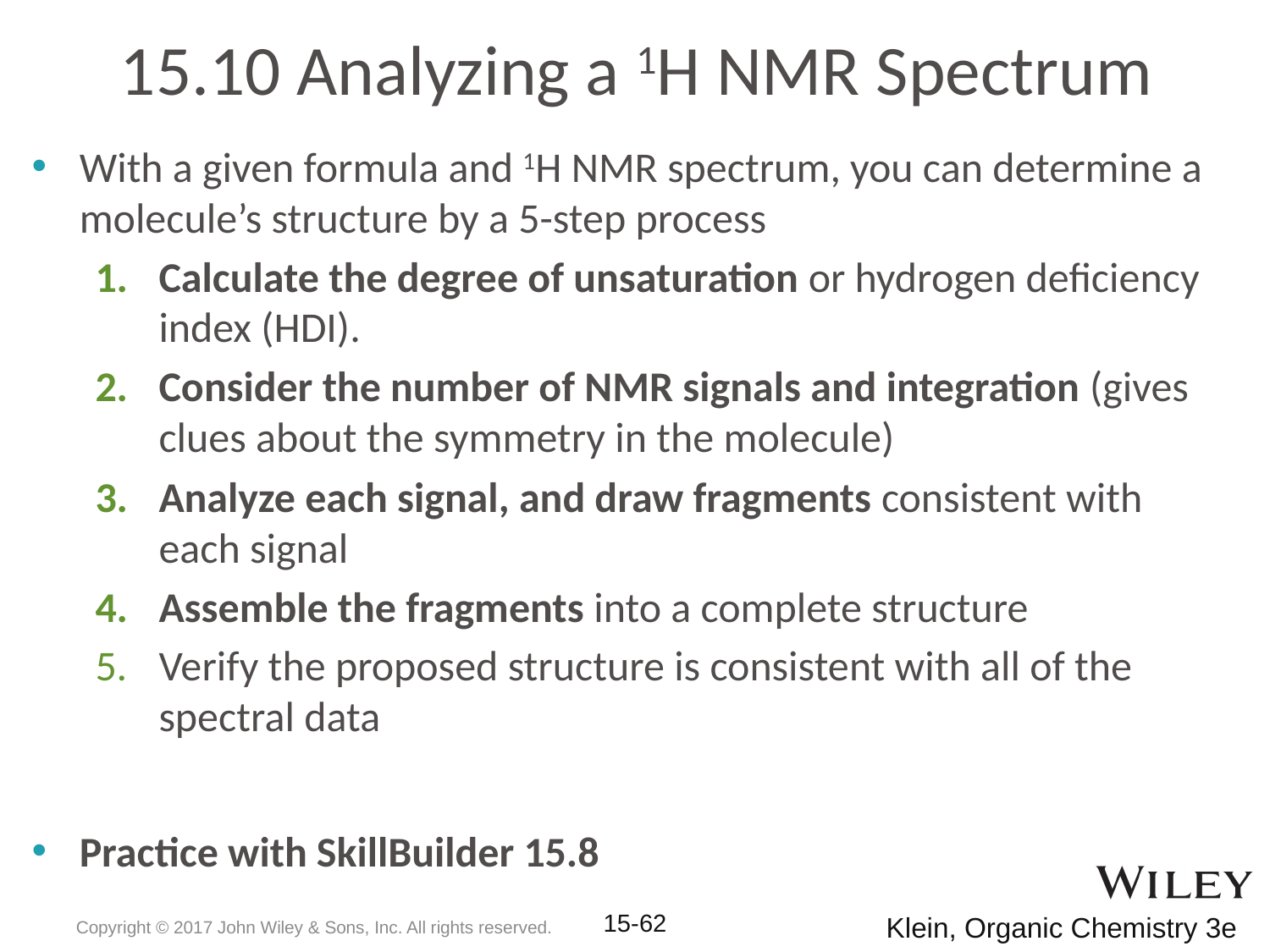

# 15.10 Analyzing a 1H NMR Spectrum
With a given formula and 1H NMR spectrum, you can determine a molecule’s structure by a 5-step process
Calculate the degree of unsaturation or hydrogen deficiency index (HDI).
Consider the number of NMR signals and integration (gives clues about the symmetry in the molecule)
Analyze each signal, and draw fragments consistent with each signal
Assemble the fragments into a complete structure
Verify the proposed structure is consistent with all of the spectral data

Practice with SkillBuilder 15.8
Copyright © 2017 John Wiley & Sons, Inc. All rights reserved.
15-62
Klein, Organic Chemistry 3e